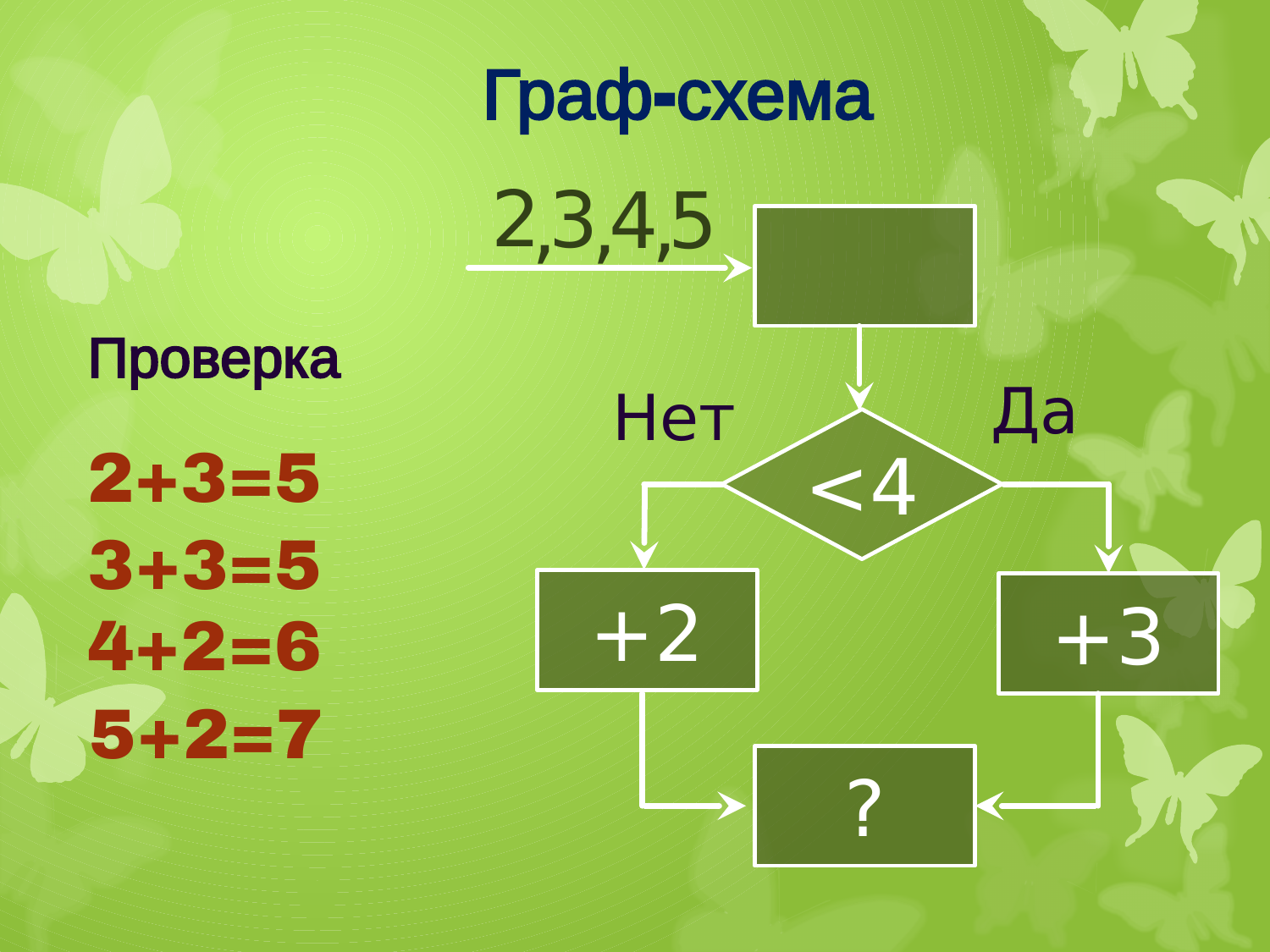

# Граф-схема
2
3
5
4
,
,
,

Проверка
Да
Нет
<4
2+3=5
3+3=5
+2
+3
4+2=6
5+2=7
?